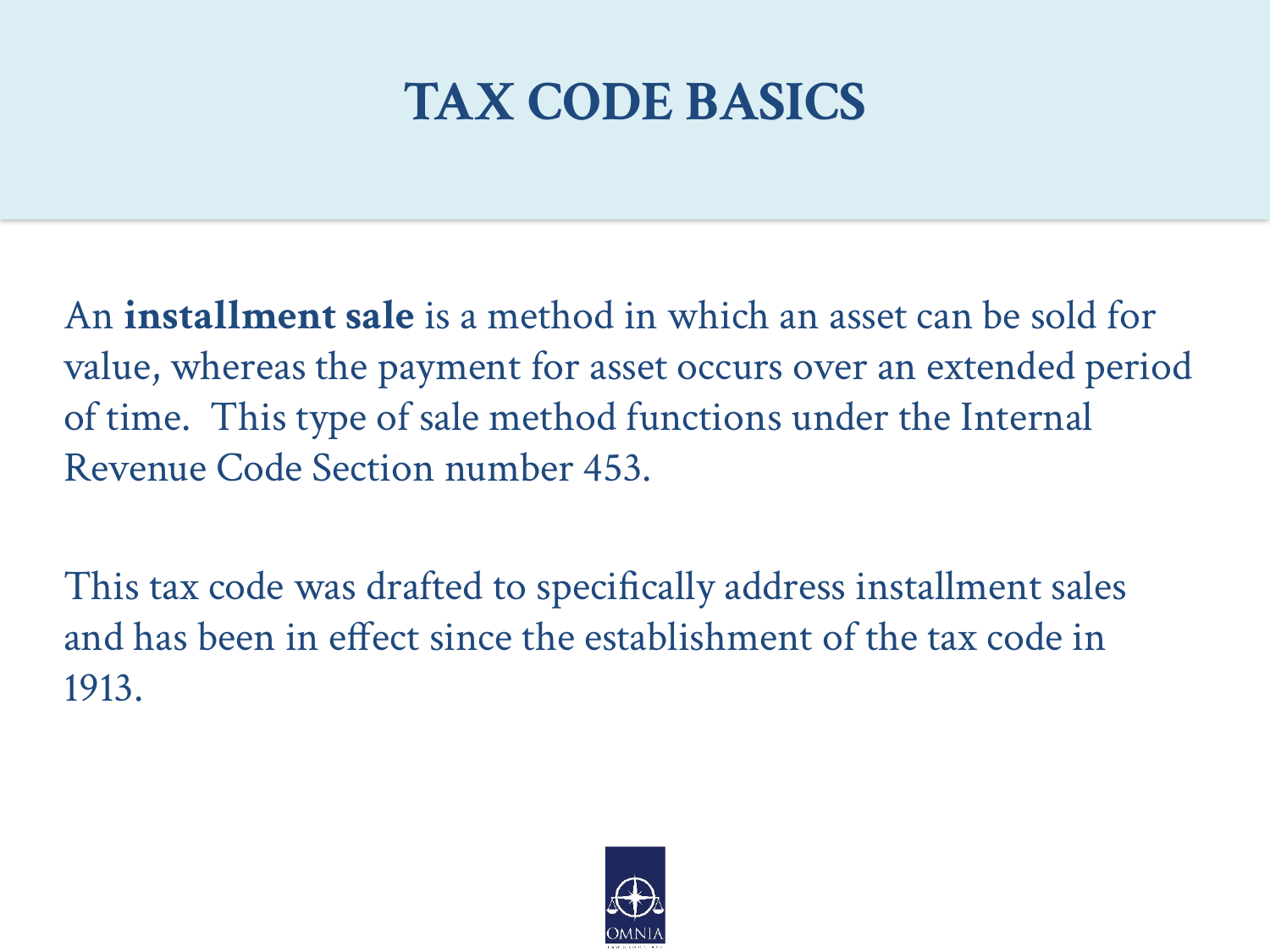

# TAX CODE BASICS
An installment sale is a method in which an asset can be sold for value, whereas the payment for asset occurs over an extended period of time.  This type of sale method functions under the Internal Revenue Code Section number 453.

This tax code was drafted to specifically address installment sales and has been in effect since the establishment of the tax code in 1913.